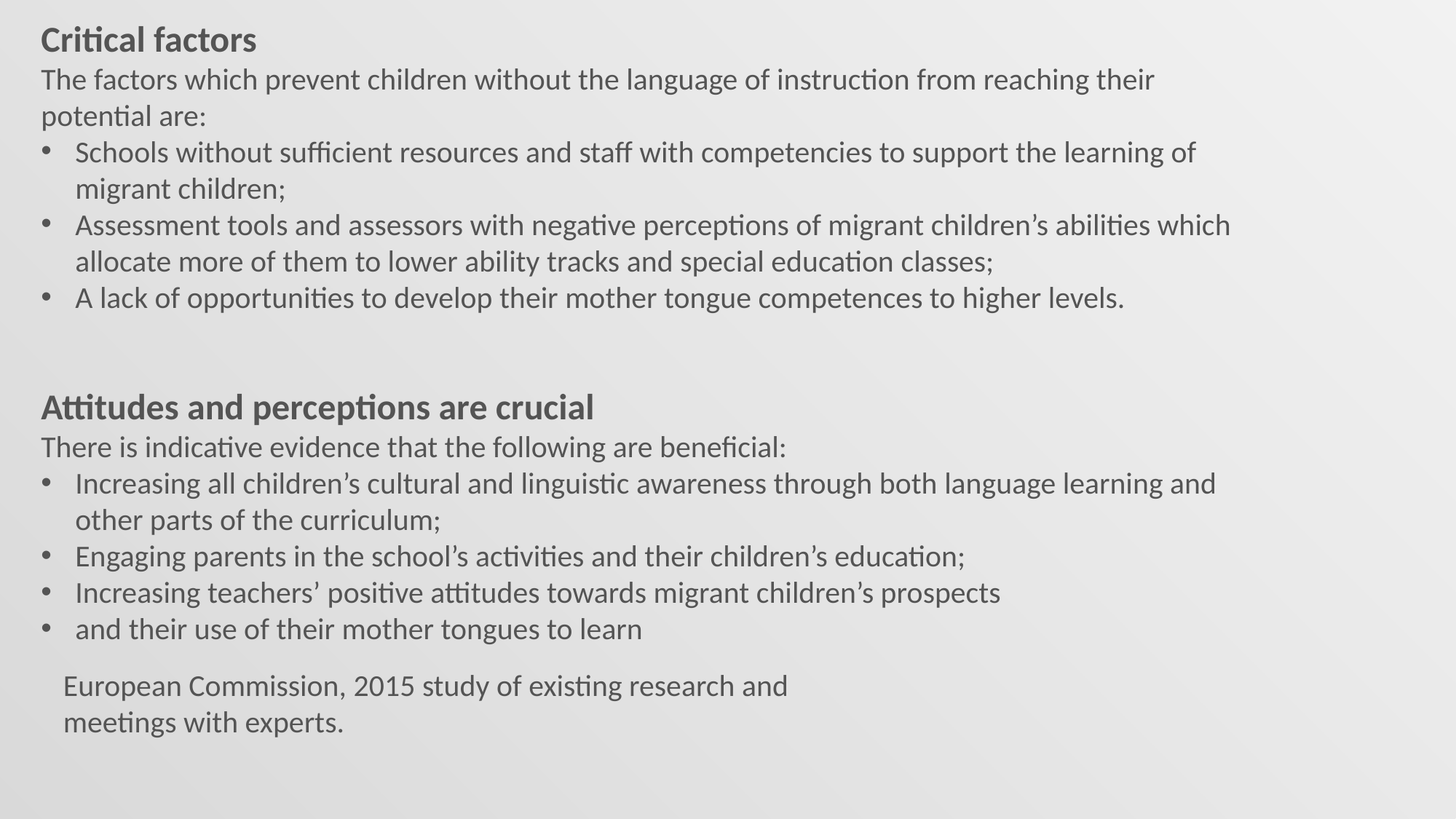

Critical factors
The factors which prevent children without the language of instruction from reaching their potential are:
Schools without sufficient resources and staff with competencies to support the learning of migrant children;
Assessment tools and assessors with negative perceptions of migrant children’s abilities which allocate more of them to lower ability tracks and special education classes;
A lack of opportunities to develop their mother tongue competences to higher levels.

Attitudes and perceptions are crucial
There is indicative evidence that the following are beneficial:
Increasing all children’s cultural and linguistic awareness through both language learning and other parts of the curriculum;
Engaging parents in the school’s activities and their children’s education;
Increasing teachers’ positive attitudes towards migrant children’s prospects
and their use of their mother tongues to learn
European Commission, 2015 study of existing research and meetings with experts.